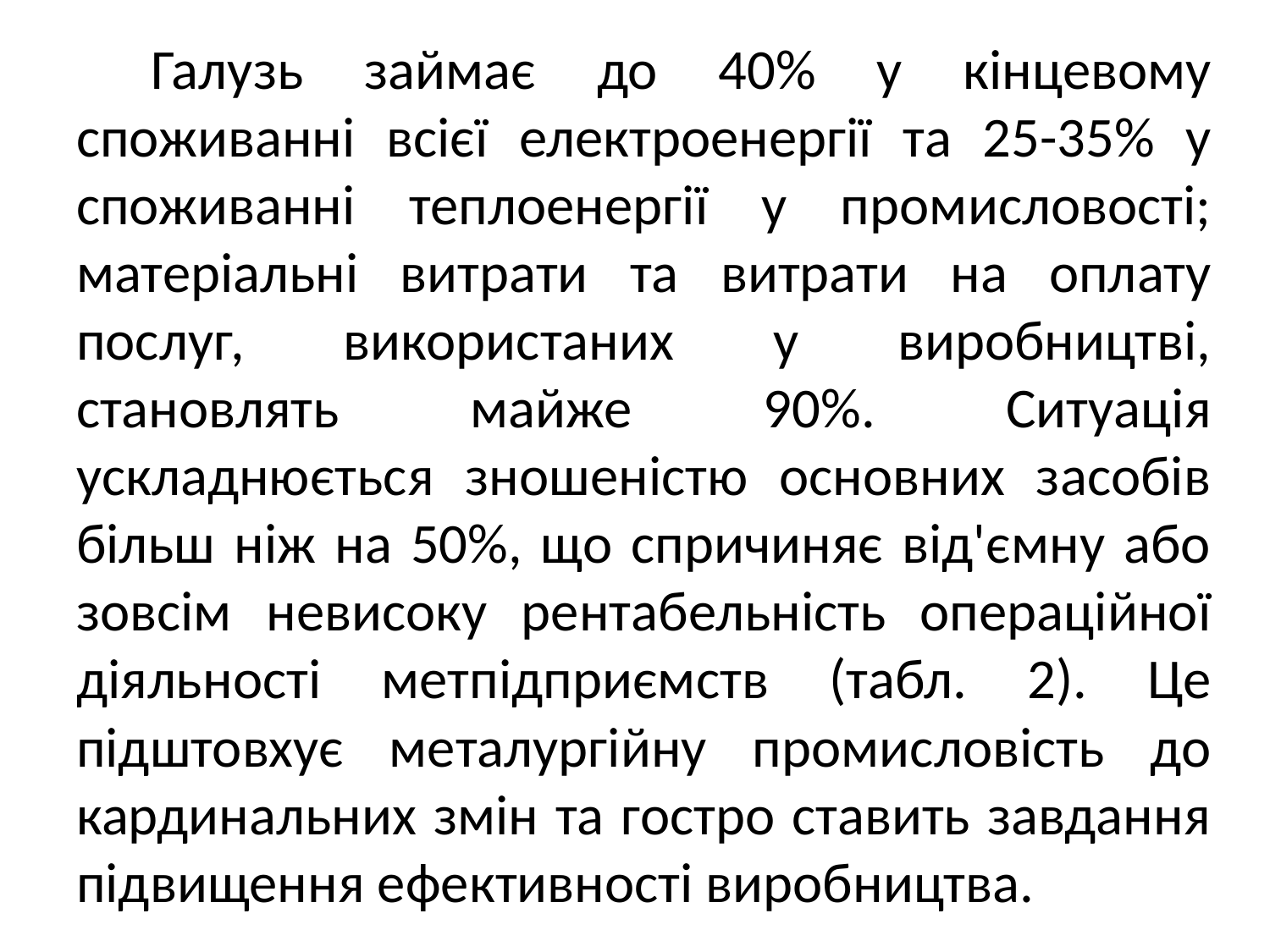

Галузь займає до 40% у кінцевому споживанні всієї електроенергії та 25-35% у споживанні теплоенергії у промисловості; матеріальні витрати та витрати на оплату послуг, використаних у виробництві, становлять майже 90%. Ситуація ускладнюється зношеністю основних засобів більш ніж на 50%, що спричиняє від'ємну або зовсім невисоку рентабельність операційної діяльності метпідприємств (табл. 2). Це підштовхує металургійну промисловість до кардинальних змін та гостро ставить завдання підвищення ефективності виробництва.